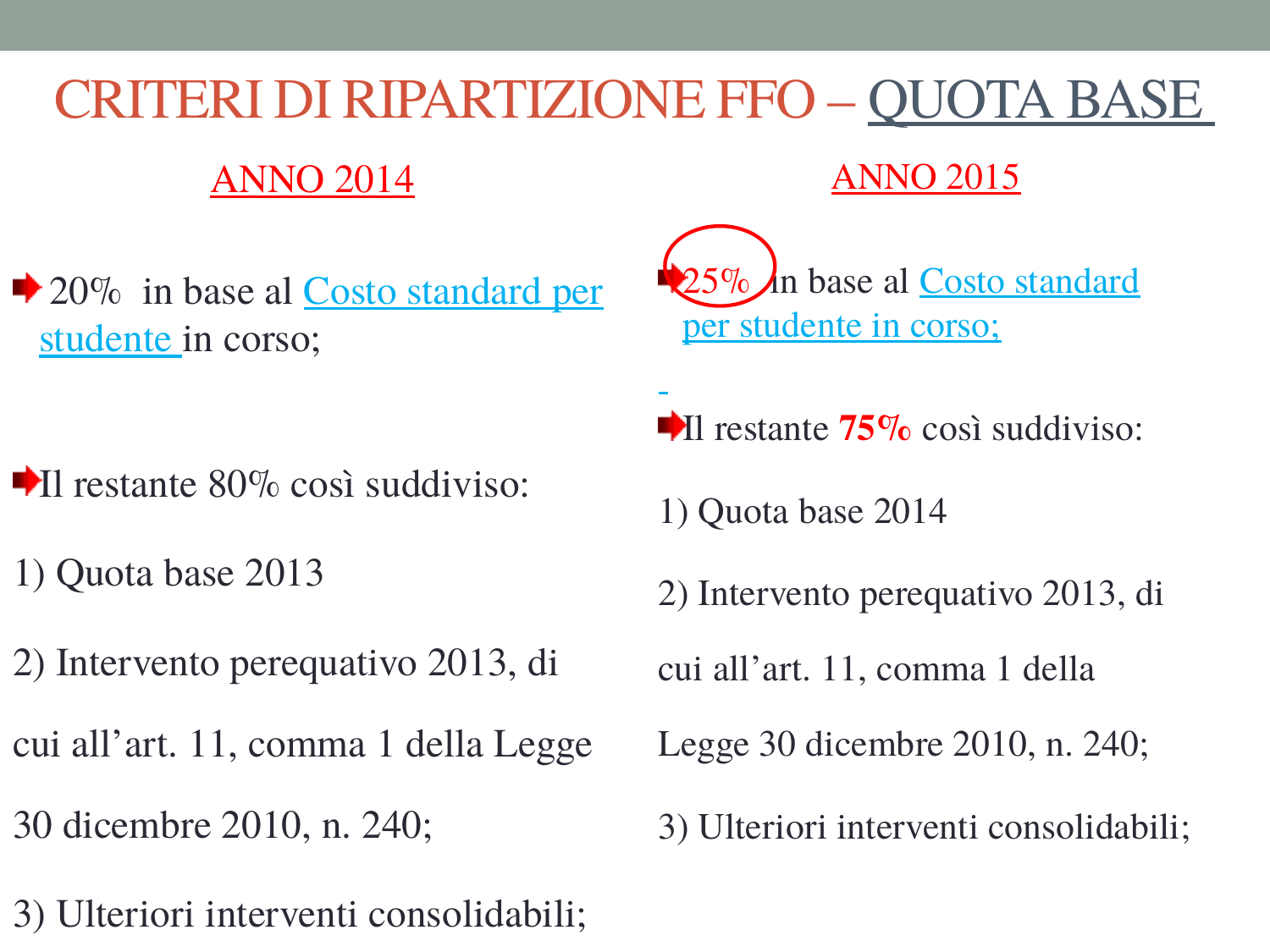

# CRITERI DI RIPARTIZIONE FFO – QUOTA BASE
ANNO 2014

 20%  in base al Costo standard per studente in corso;

Il restante 80% così suddiviso:
1) Quota base 2013
2) Intervento perequativo 2013, di cui all’art. 11, comma 1 della Legge 30 dicembre 2010, n. 240;
3) Ulteriori interventi consolidabili;
ANNO 2015

25%  in base al Costo standard per studente in corso;

Il restante 75% così suddiviso:
1) Quota base 2014
2) Intervento perequativo 2013, di cui all’art. 11, comma 1 della Legge 30 dicembre 2010, n. 240;
3) Ulteriori interventi consolidabili;